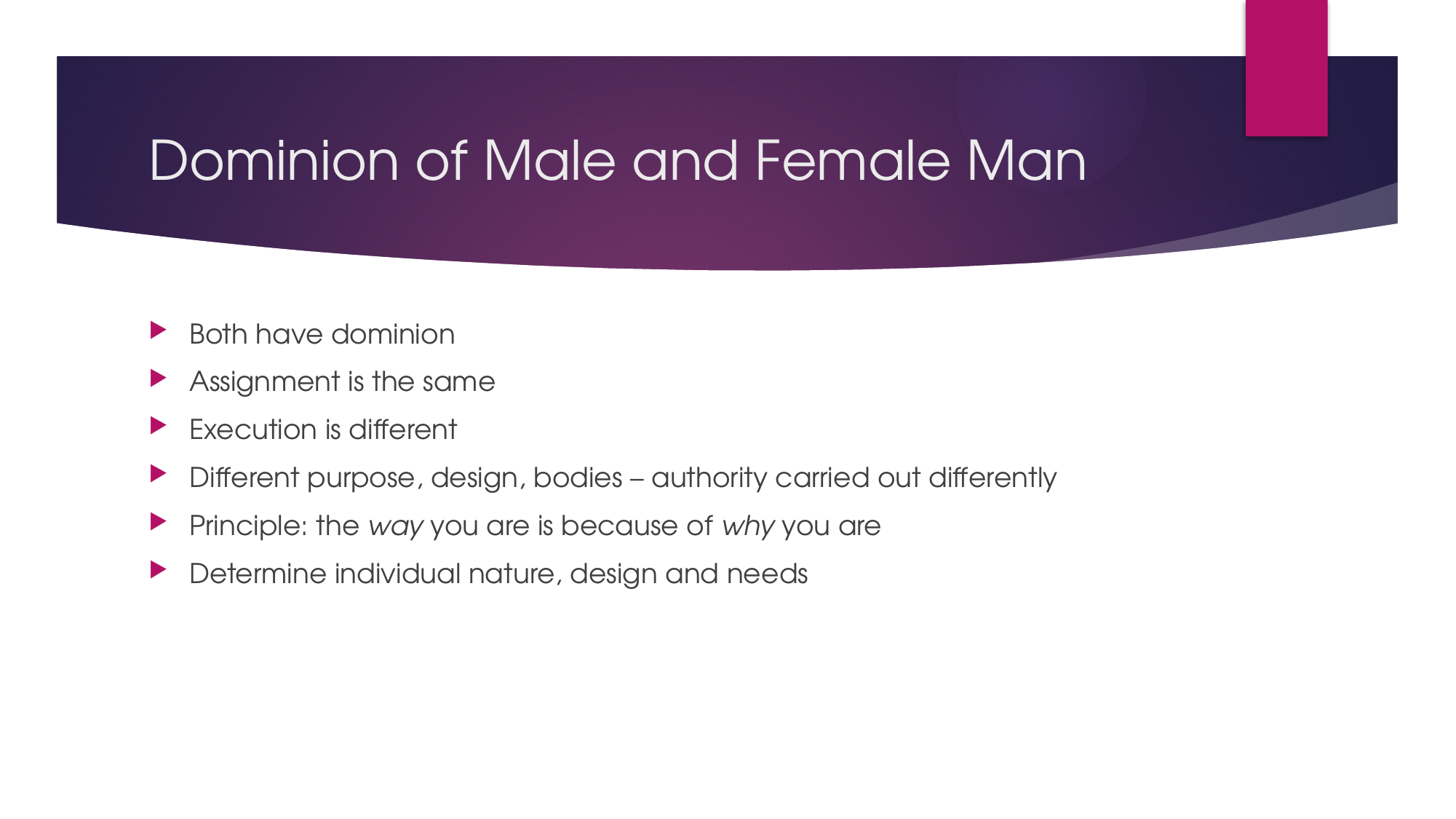

# Dominion of Male and Female Man
Both have dominion
Assignment is the same
Execution is different
Different purpose, design, bodies – authority carried out differently
Principle: the way you are is because of why you are
Determine individual nature, design and needs